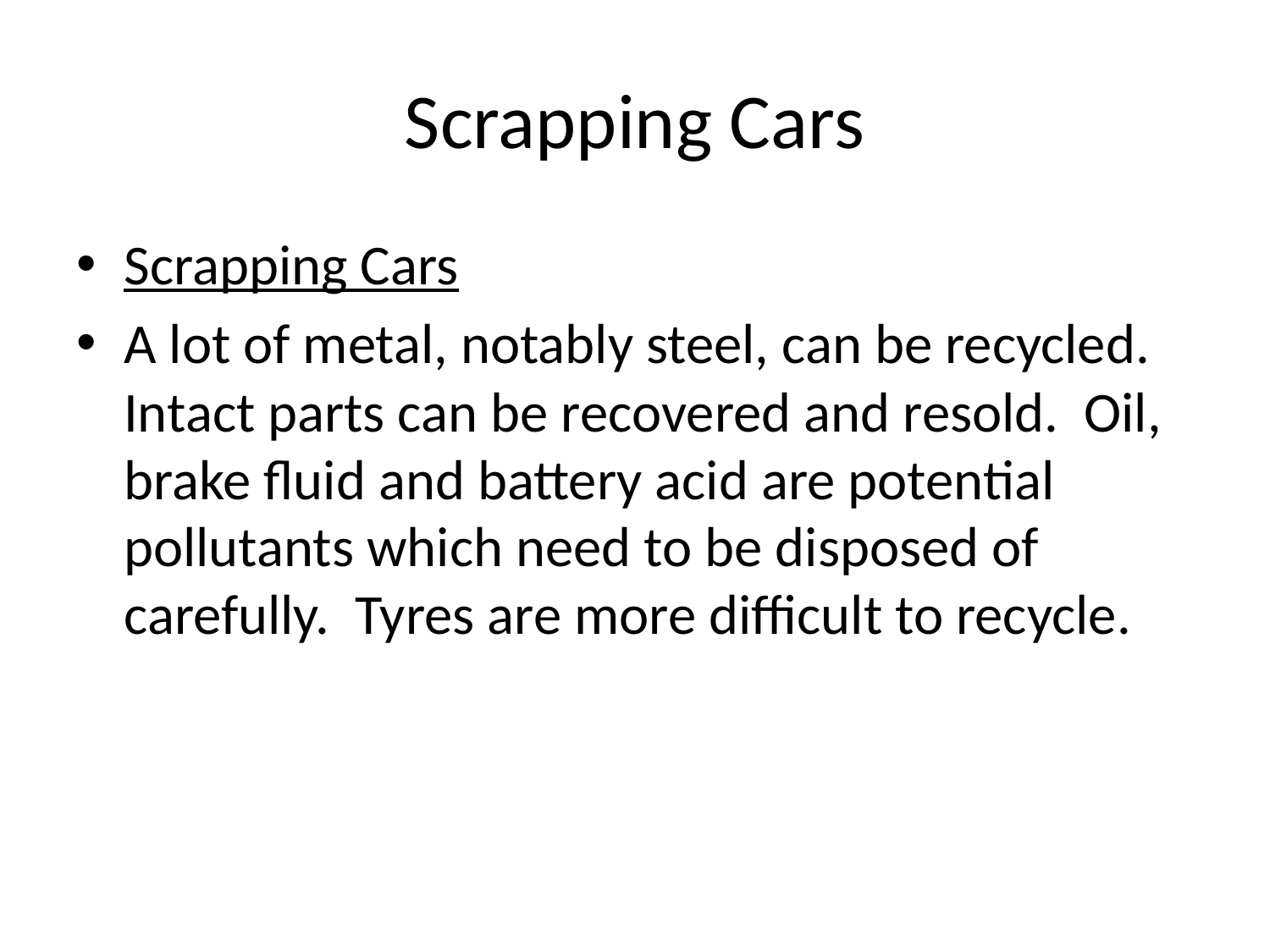

# Scrapping Cars
Scrapping Cars
A lot of metal, notably steel, can be recycled.  Intact parts can be recovered and resold.  Oil, brake fluid and battery acid are potential pollutants which need to be disposed of carefully.  Tyres are more difficult to recycle.